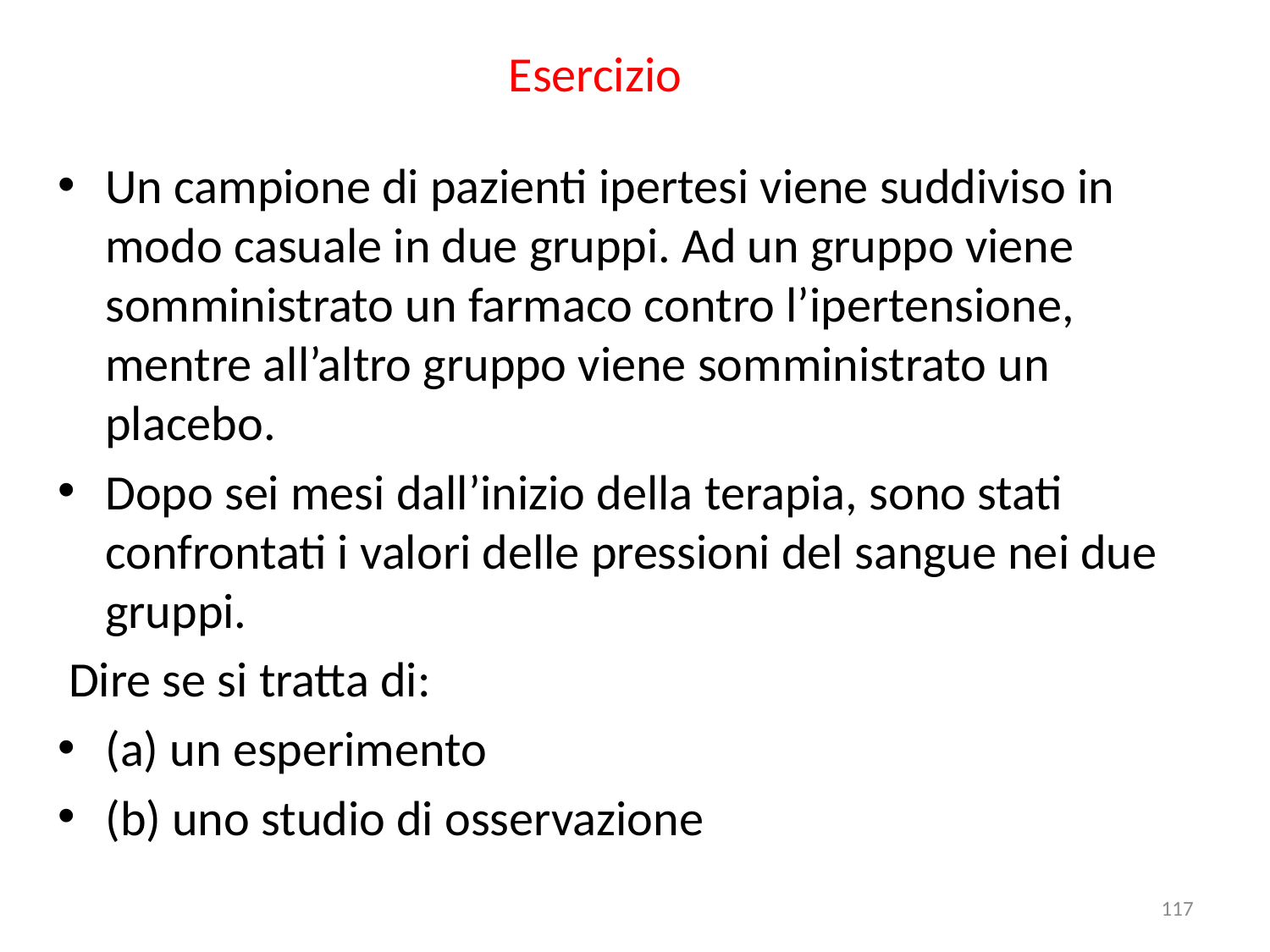

Esercizio
Un campione di pazienti ipertesi viene suddiviso in modo casuale in due gruppi. Ad un gruppo viene somministrato un farmaco contro l’ipertensione, mentre all’altro gruppo viene somministrato un placebo.
Dopo sei mesi dall’inizio della terapia, sono stati confrontati i valori delle pressioni del sangue nei due gruppi.
 Dire se si tratta di:
(a) un esperimento
(b) uno studio di osservazione

117